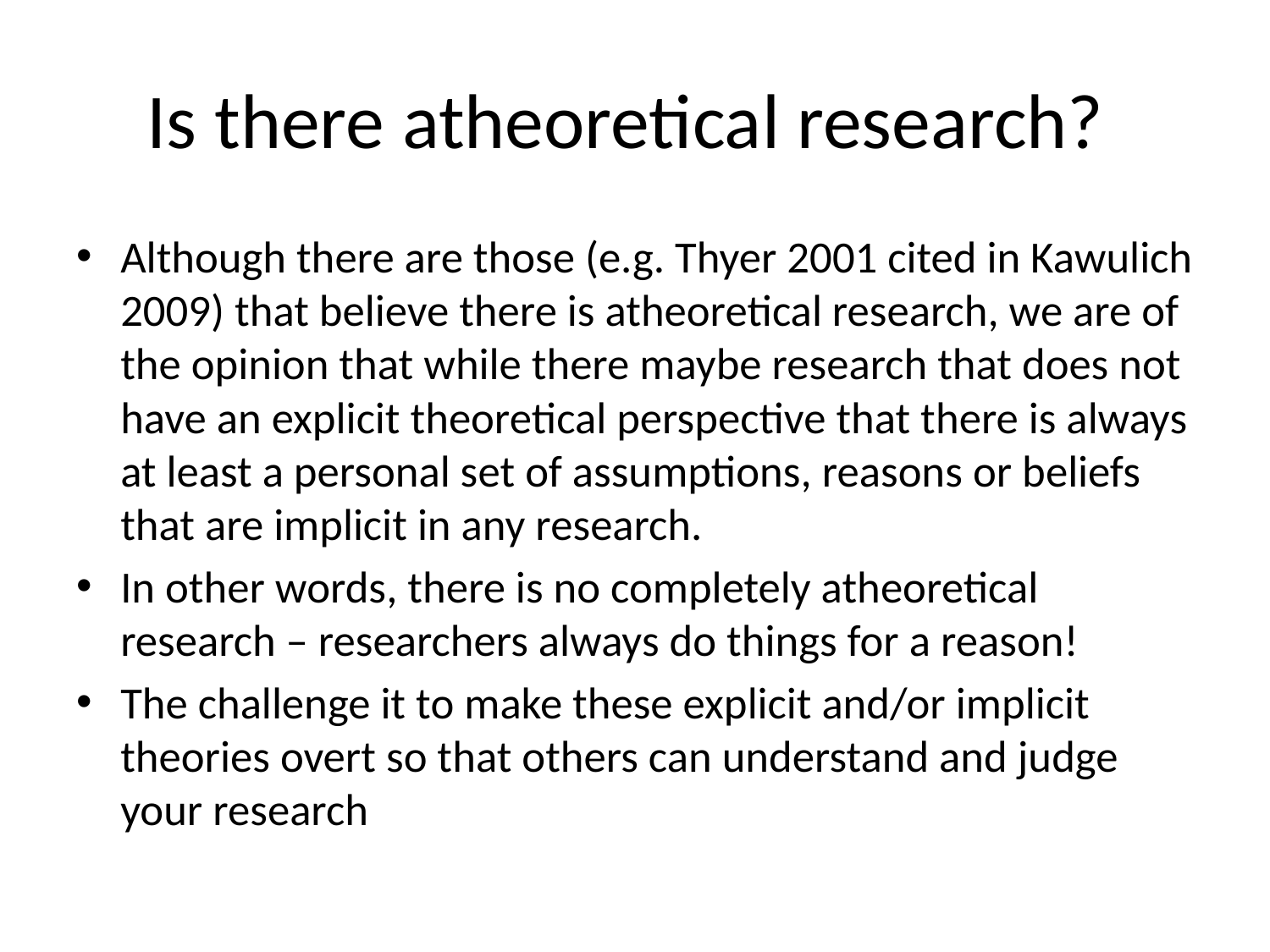

# Is there atheoretical research?
Although there are those (e.g. Thyer 2001 cited in Kawulich 2009) that believe there is atheoretical research, we are of the opinion that while there maybe research that does not have an explicit theoretical perspective that there is always at least a personal set of assumptions, reasons or beliefs that are implicit in any research.
In other words, there is no completely atheoretical research – researchers always do things for a reason!
The challenge it to make these explicit and/or implicit theories overt so that others can understand and judge your research